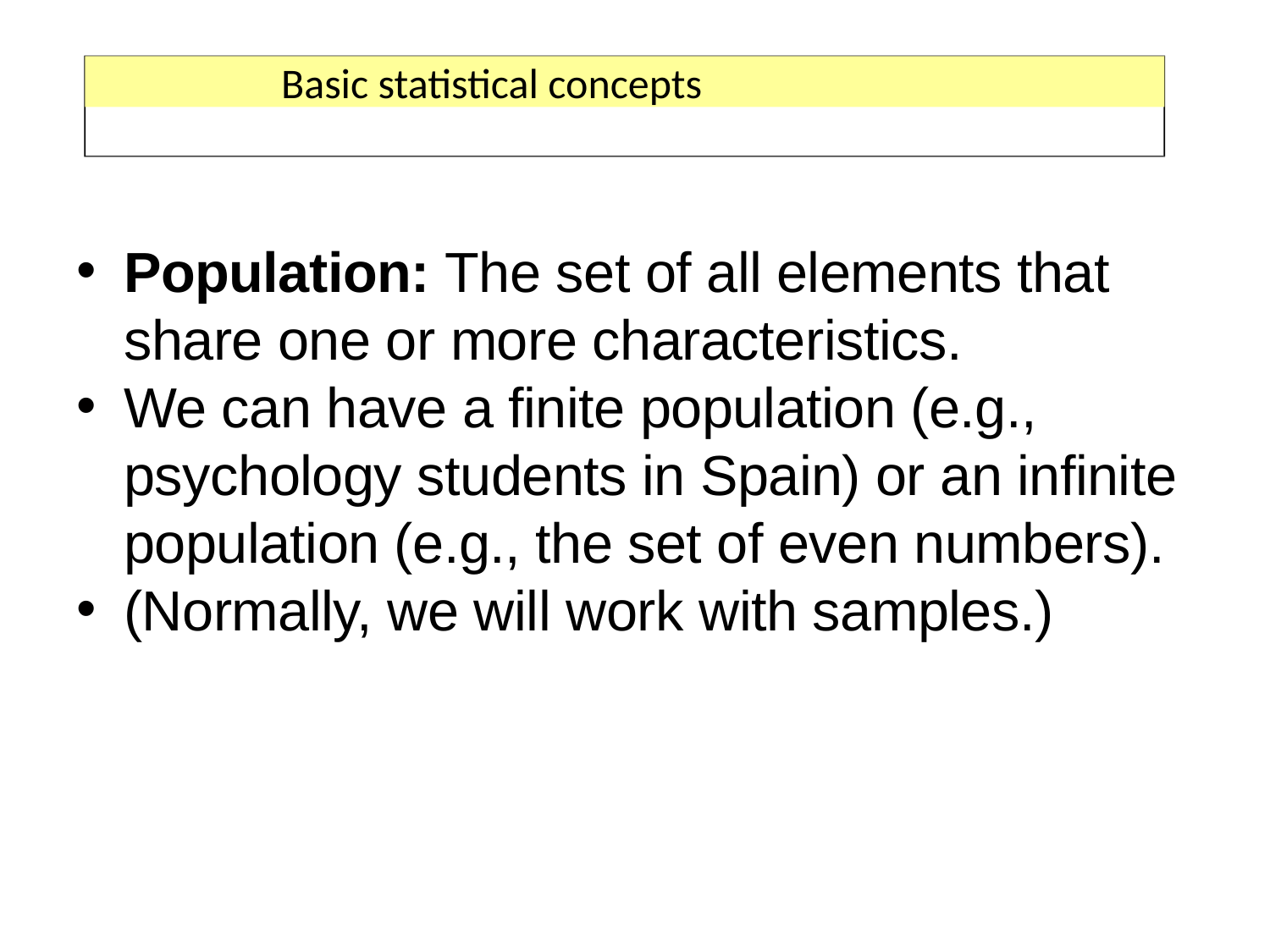

Basic statistical concepts
Population: The set of all elements that share one or more characteristics.
We can have a finite population (e.g., psychology students in Spain) or an infinite population (e.g., the set of even numbers).
(Normally, we will work with samples.)